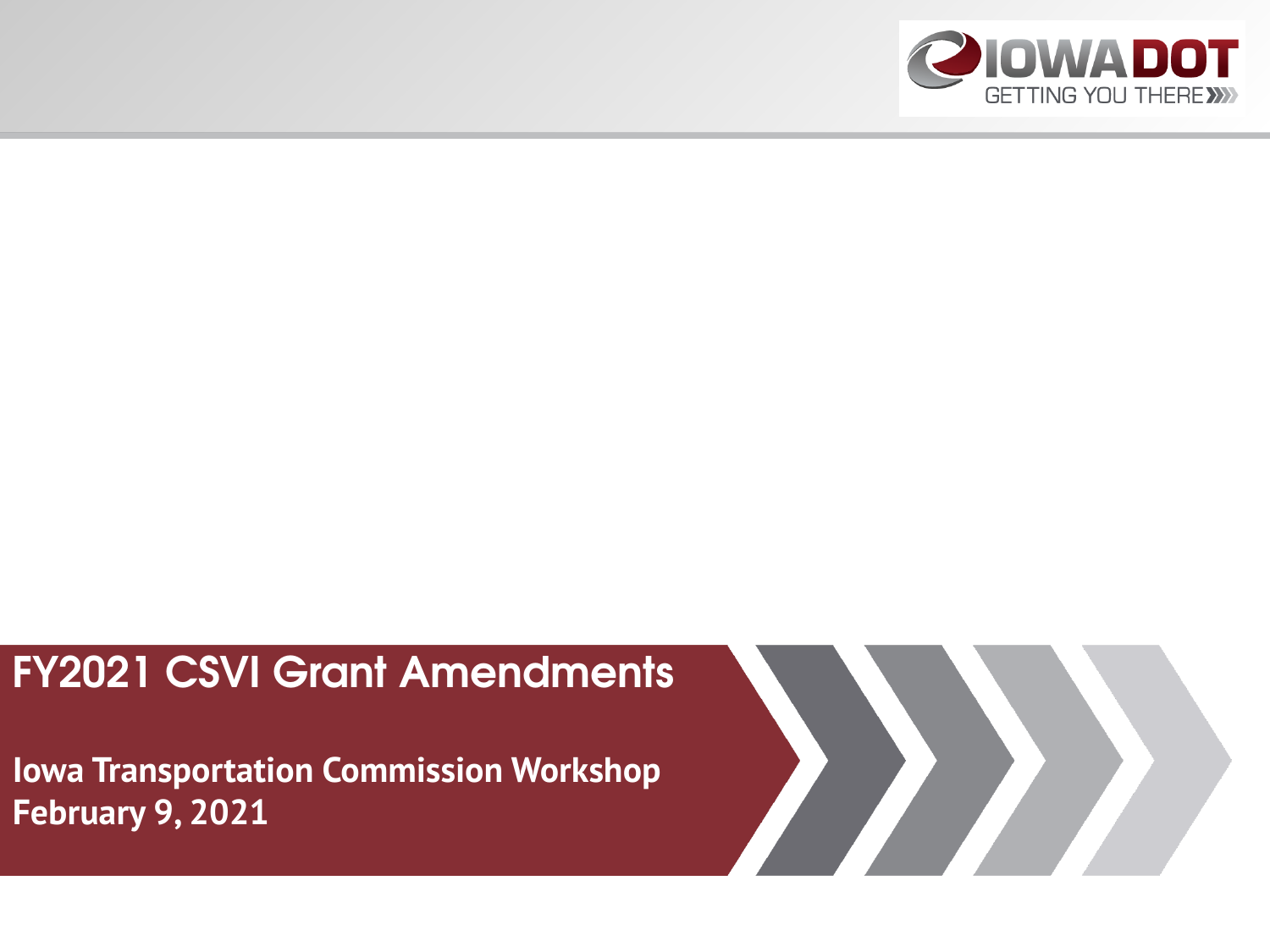

FY2021 CSVI Grant Amendments

Iowa Transportation Commission Workshop
February 9, 2021